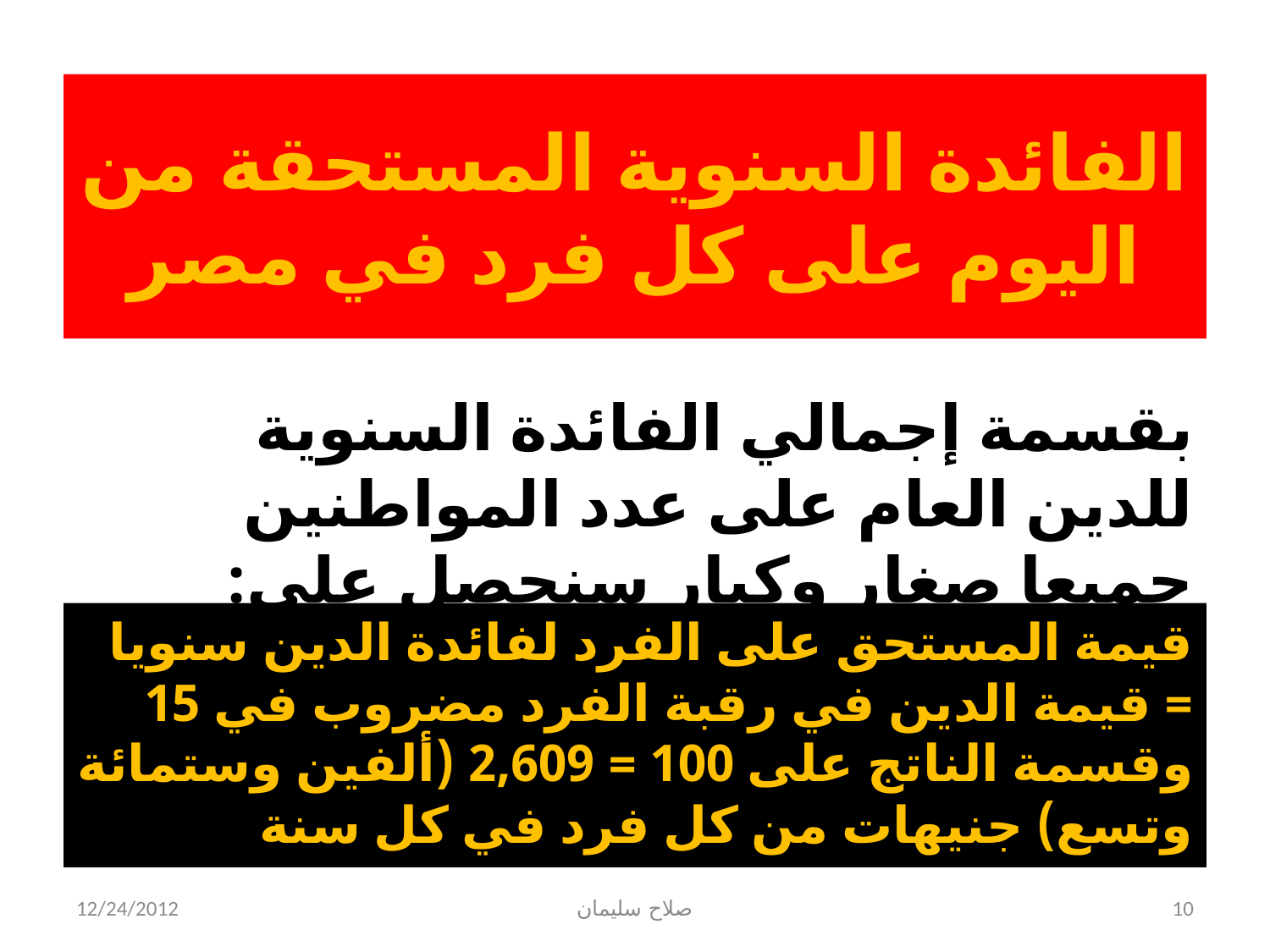

# الفائدة السنوية المستحقة من اليوم على كل فرد في مصر
بقسمة إجمالي الفائدة السنوية للدين العام على عدد المواطنين جميعا صغار وكبار سنحصل على:
قيمة المستحق على الفرد لفائدة الدين سنويا = قيمة الدين في رقبة الفرد مضروب في 15 وقسمة الناتج على 100 = 2,609 (ألفين وستمائة وتسع) جنيهات من كل فرد في كل سنة

12/24/2012
صلاح سليمان
10